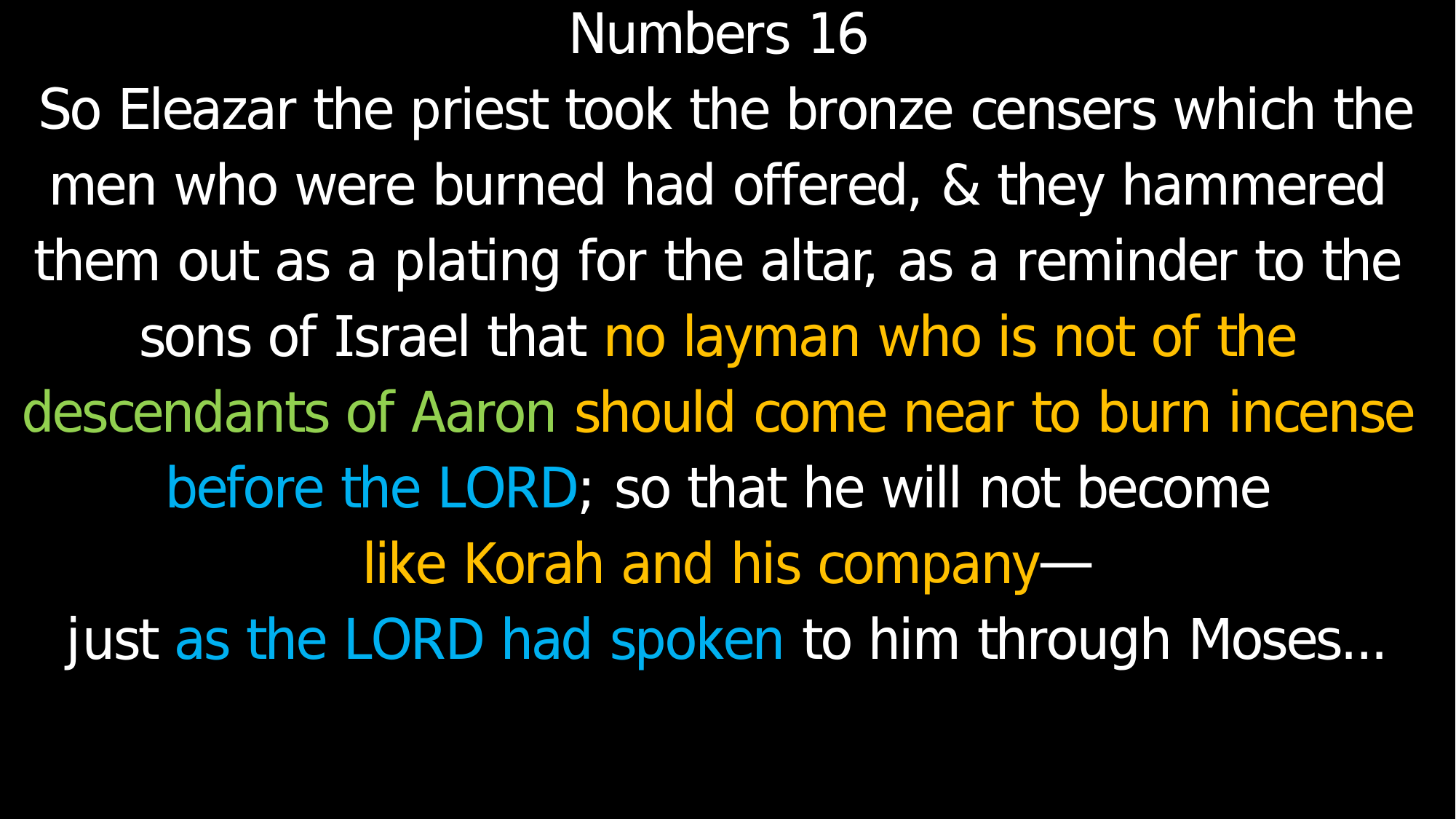

Numbers 16
So Eleazar the priest took the bronze censers which the
men who were burned had offered, & they hammered
them out as a plating for the altar, as a reminder to the
sons of Israel that no layman who is not of the
descendants of Aaron should come near to burn incense
before the Lord; so that he will not become
like Korah and his company—
just as the Lord had spoken to him through Moses…